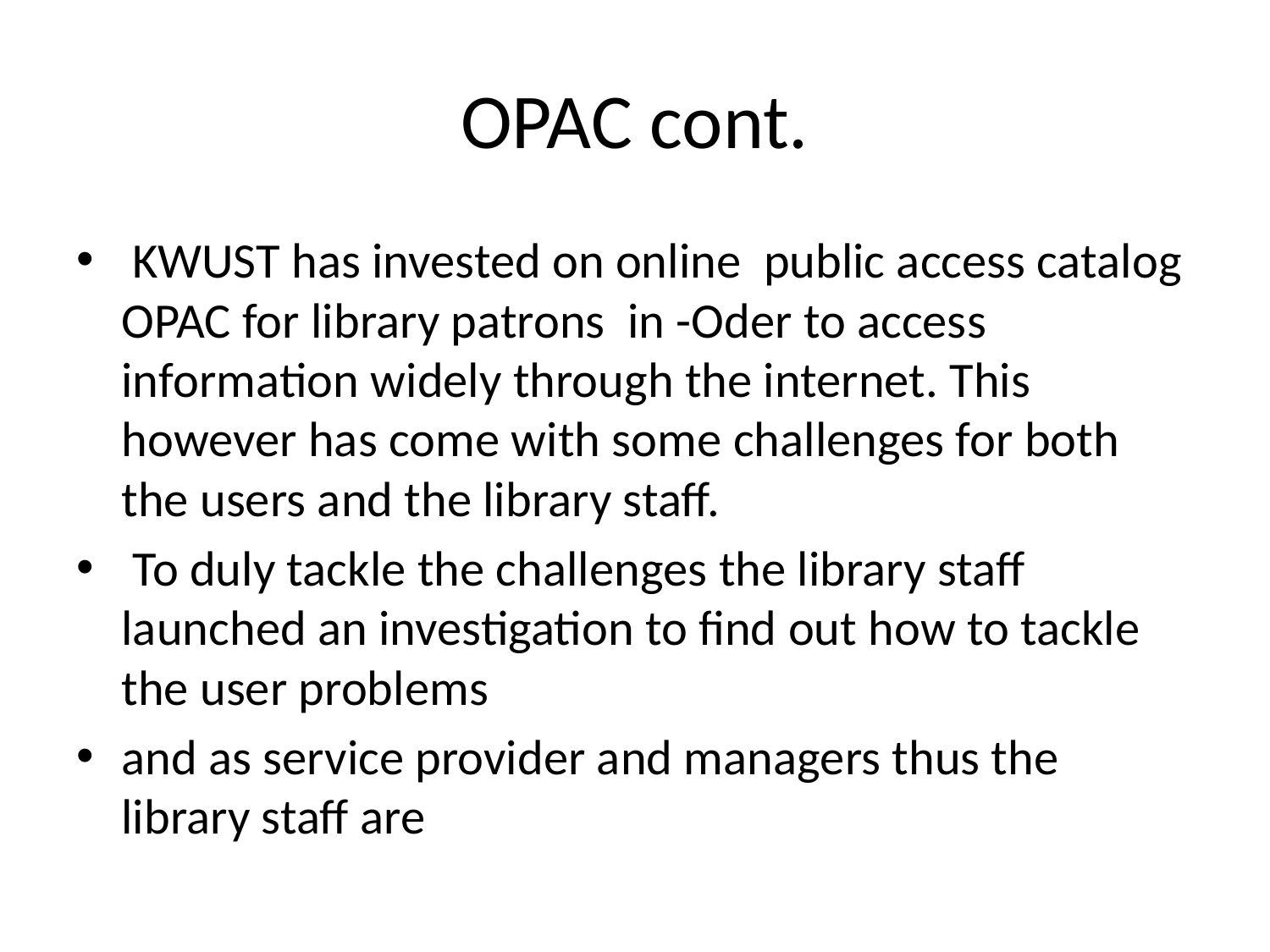

# OPAC cont.
 KWUST has invested on online  public access catalog OPAC for library patrons  in -Oder to access information widely through the internet. This however has come with some challenges for both the users and the library staff.
 To duly tackle the challenges the library staff  launched an investigation to find out how to tackle the user problems
and as service provider and managers thus the library staff are